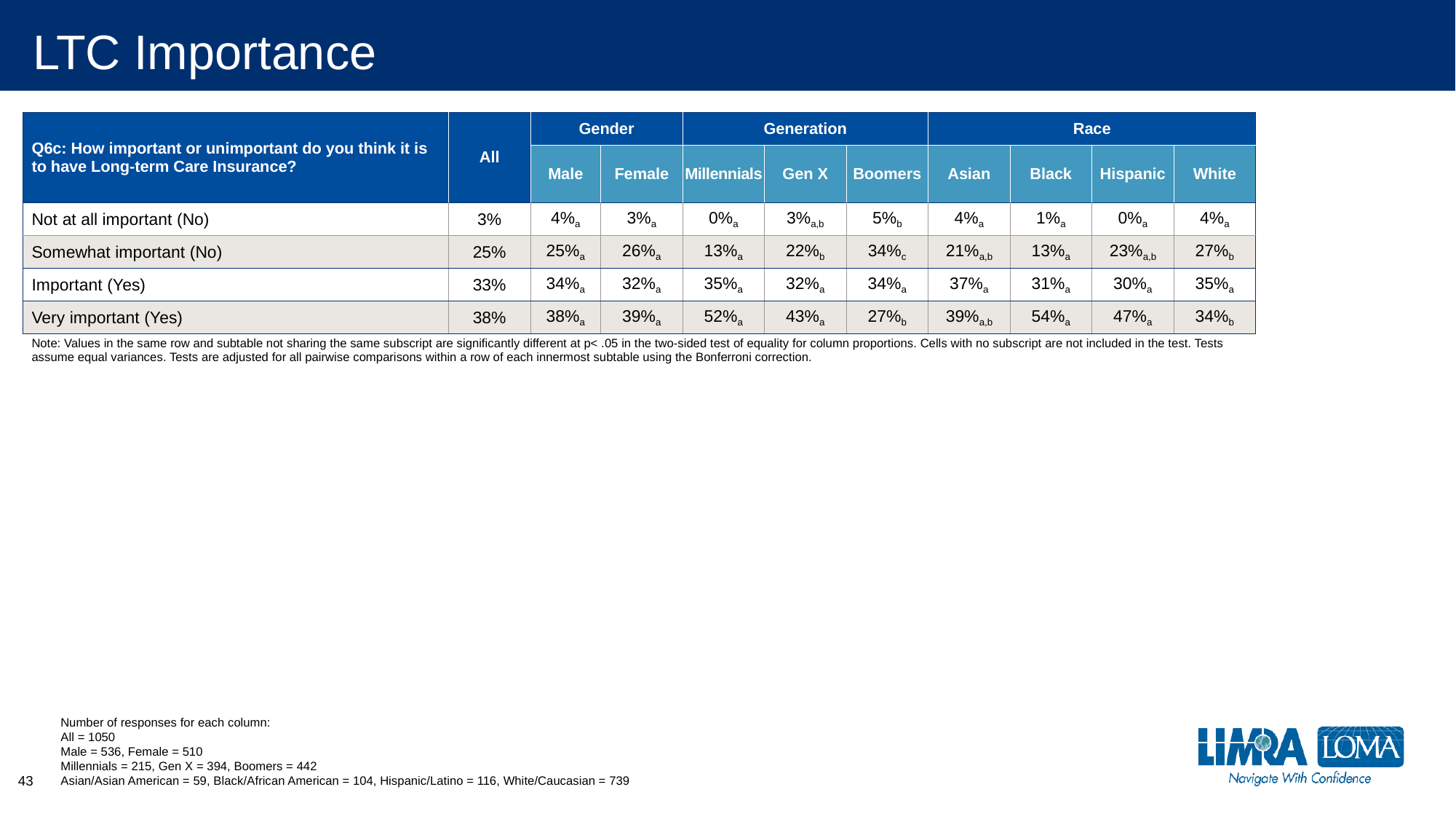

# LTC Importance
| Q6c: How important or unimportant do you think it is to have Long-term Care Insurance? | All | Gender |  | Generation |  |  | Race |  |  |  |
| --- | --- | --- | --- | --- | --- | --- | --- | --- | --- | --- |
|  |  | Male | Female | Millennials | Gen X | Boomers | Asian | Black | Hispanic | White |
| Not at all important (No) | 3% | 4%a | 3%a | 0%a | 3%a,b | 5%b | 4%a | 1%a | 0%a | 4%a |
| Somewhat important (No) | 25% | 25%a | 26%a | 13%a | 22%b | 34%c | 21%a,b | 13%a | 23%a,b | 27%b |
| Important (Yes) | 33% | 34%a | 32%a | 35%a | 32%a | 34%a | 37%a | 31%a | 30%a | 35%a |
| Very important (Yes) | 38% | 38%a | 39%a | 52%a | 43%a | 27%b | 39%a,b | 54%a | 47%a | 34%b |
| Note: Values in the same row and subtable not sharing the same subscript are significantly different at p< .05 in the two-sided test of equality for column proportions. Cells with no subscript are not included in the test. Tests assume equal variances. Tests are adjusted for all pairwise comparisons within a row of each innermost subtable using the Bonferroni correction. |  |  |  |  |  |  |  |  |  |  |
Number of responses for each column:
All = 1050
Male = 536, Female = 510
Millennials = 215, Gen X = 394, Boomers = 442
Asian/Asian American = 59, Black/African American = 104, Hispanic/Latino = 116, White/Caucasian = 739
43